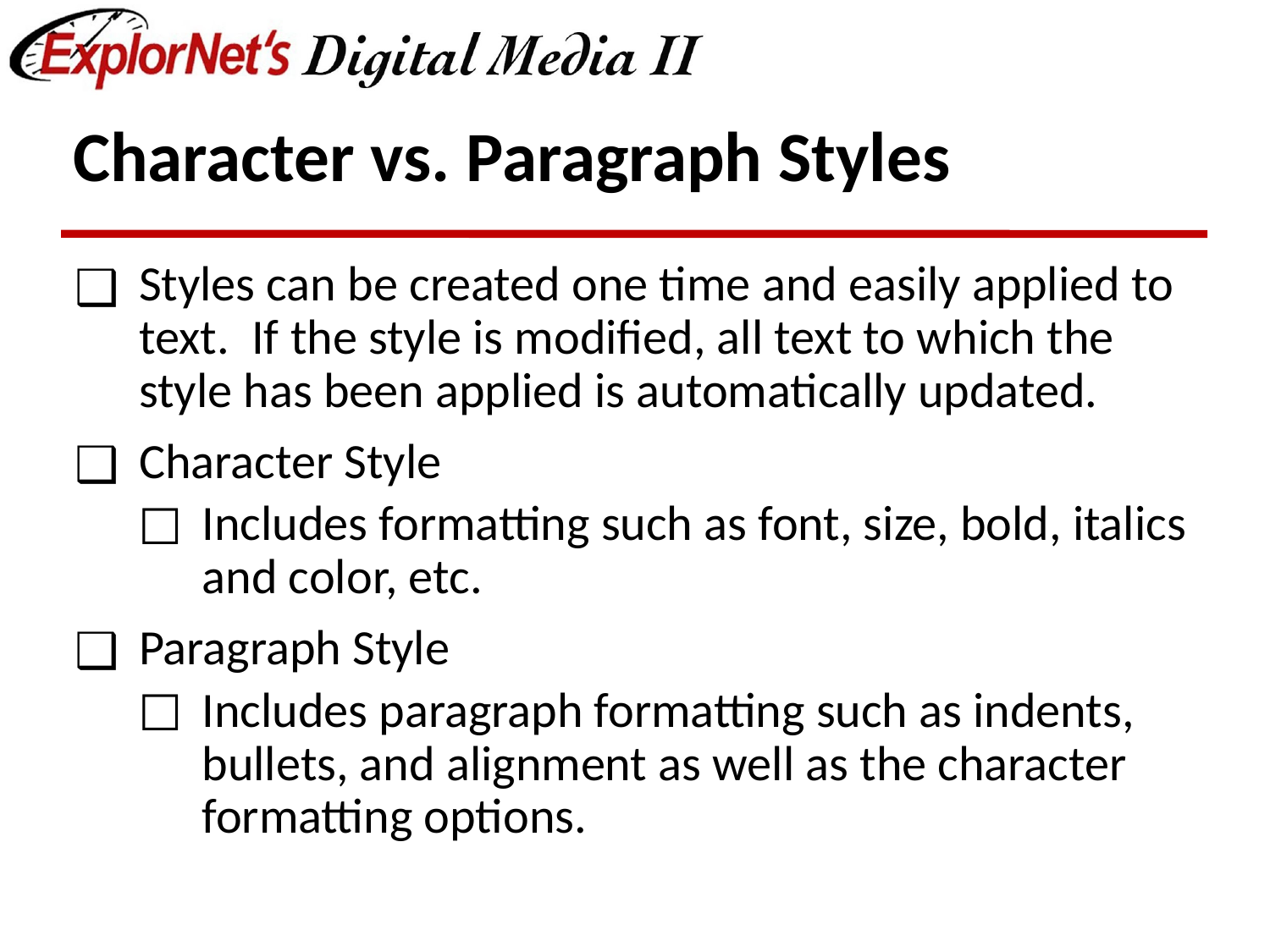

# Character vs. Paragraph Styles
Styles can be created one time and easily applied to text.  If the style is modified, all text to which the style has been applied is automatically updated.
Character Style
Includes formatting such as font, size, bold, italics and color, etc.
Paragraph Style
Includes paragraph formatting such as indents, bullets, and alignment as well as the character formatting options.